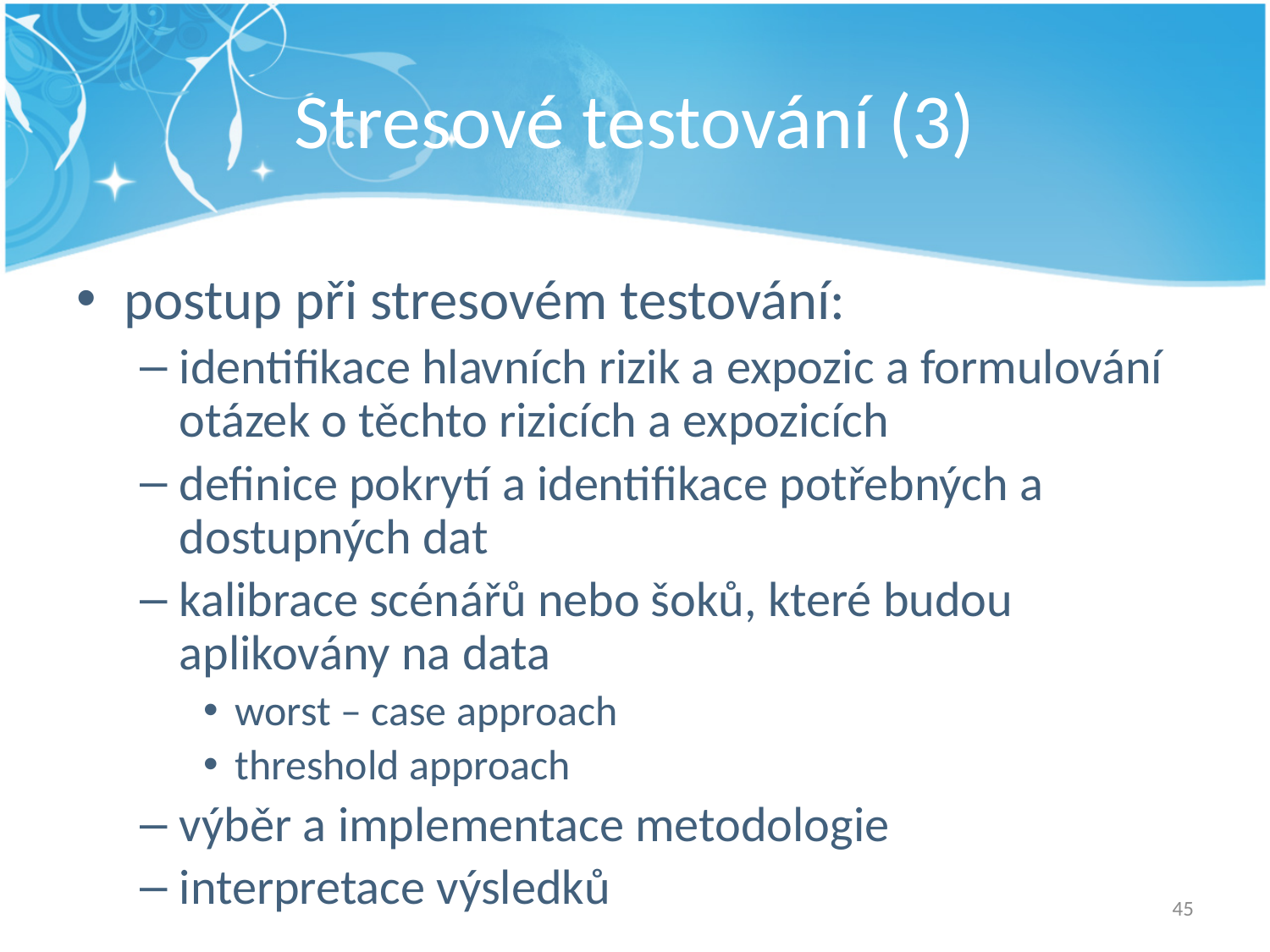

# Stresové testování (3)
postup při stresovém testování:
identifikace hlavních rizik a expozic a formulování otázek o těchto rizicích a expozicích
definice pokrytí a identifikace potřebných a dostupných dat
kalibrace scénářů nebo šoků, které budou aplikovány na data
worst – case approach
threshold approach
výběr a implementace metodologie
interpretace výsledků
45